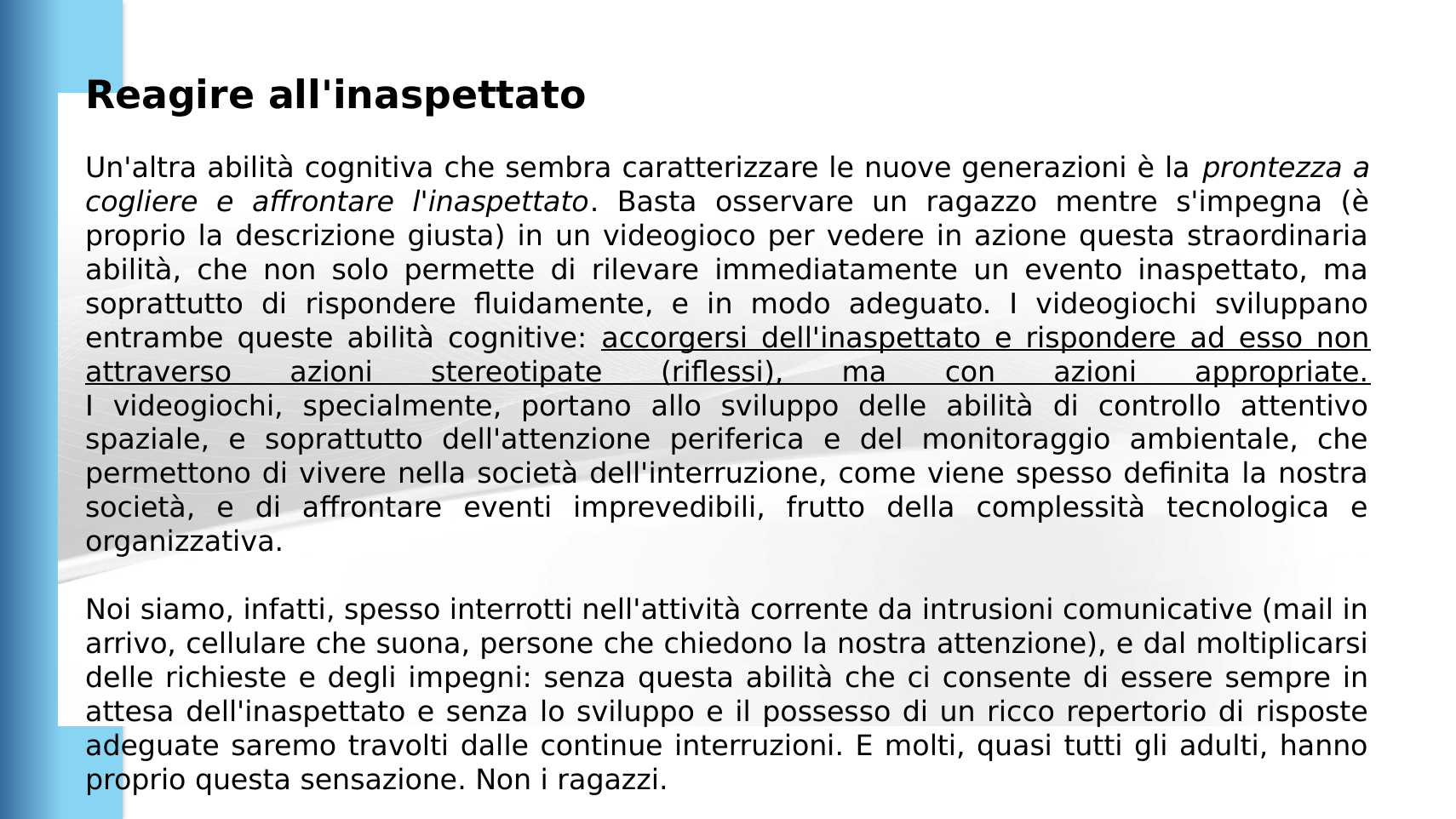

# Reagire all'inaspettato
Un'altra abilità cognitiva che sembra caratterizzare le nuove generazioni è la prontezza a cogliere e affrontare l'inaspettato. Basta osservare un ragazzo mentre s'impegna (è proprio la descrizione giusta) in un videogioco per vedere in azione questa straordinaria abilità, che non solo permette di rilevare immediatamente un evento inaspettato, ma soprattutto di rispondere fluidamente, e in modo adeguato. I videogiochi sviluppano entrambe queste abilità cognitive: accorgersi dell'inaspettato e rispondere ad esso non attraverso azioni stereotipate (riflessi), ma con azioni appropriate.
I videogiochi, specialmente, portano allo sviluppo delle abilità di controllo attentivo spaziale, e soprattutto dell'attenzione periferica e del monitoraggio ambientale, che permettono di vivere nella società dell'interruzione, come viene spesso definita la nostra società, e di affrontare eventi imprevedibili, frutto della complessità tecnologica e organizzativa.

Noi siamo, infatti, spesso interrotti nell'attività corrente da intrusioni comunicative (mail in arrivo, cellulare che suona, persone che chiedono la nostra attenzione), e dal moltiplicarsi delle richieste e degli impegni: senza questa abilità che ci consente di essere sempre in attesa dell'inaspettato e senza lo sviluppo e il possesso di un ricco repertorio di risposte adeguate saremo travolti dalle continue interruzioni. E molti, quasi tutti gli adulti, hanno proprio questa sensazione. Non i ragazzi.